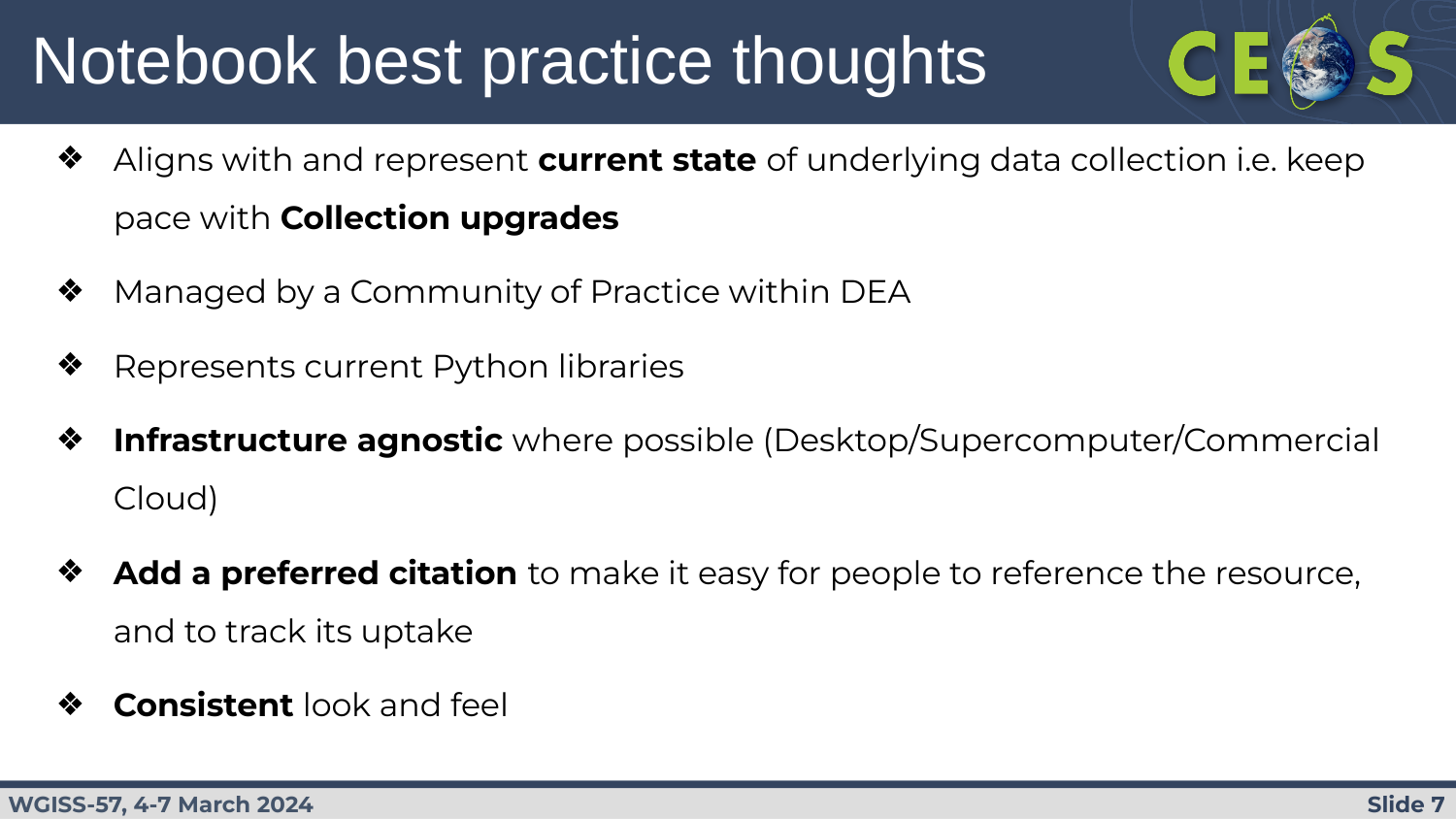

# Notebook best practice thoughts
Aligns with and represent current state of underlying data collection i.e. keep pace with Collection upgrades
Managed by a Community of Practice within DEA
Represents current Python libraries
Infrastructure agnostic where possible (Desktop/Supercomputer/Commercial Cloud)
Add a preferred citation to make it easy for people to reference the resource, and to track its uptake
Consistent look and feel